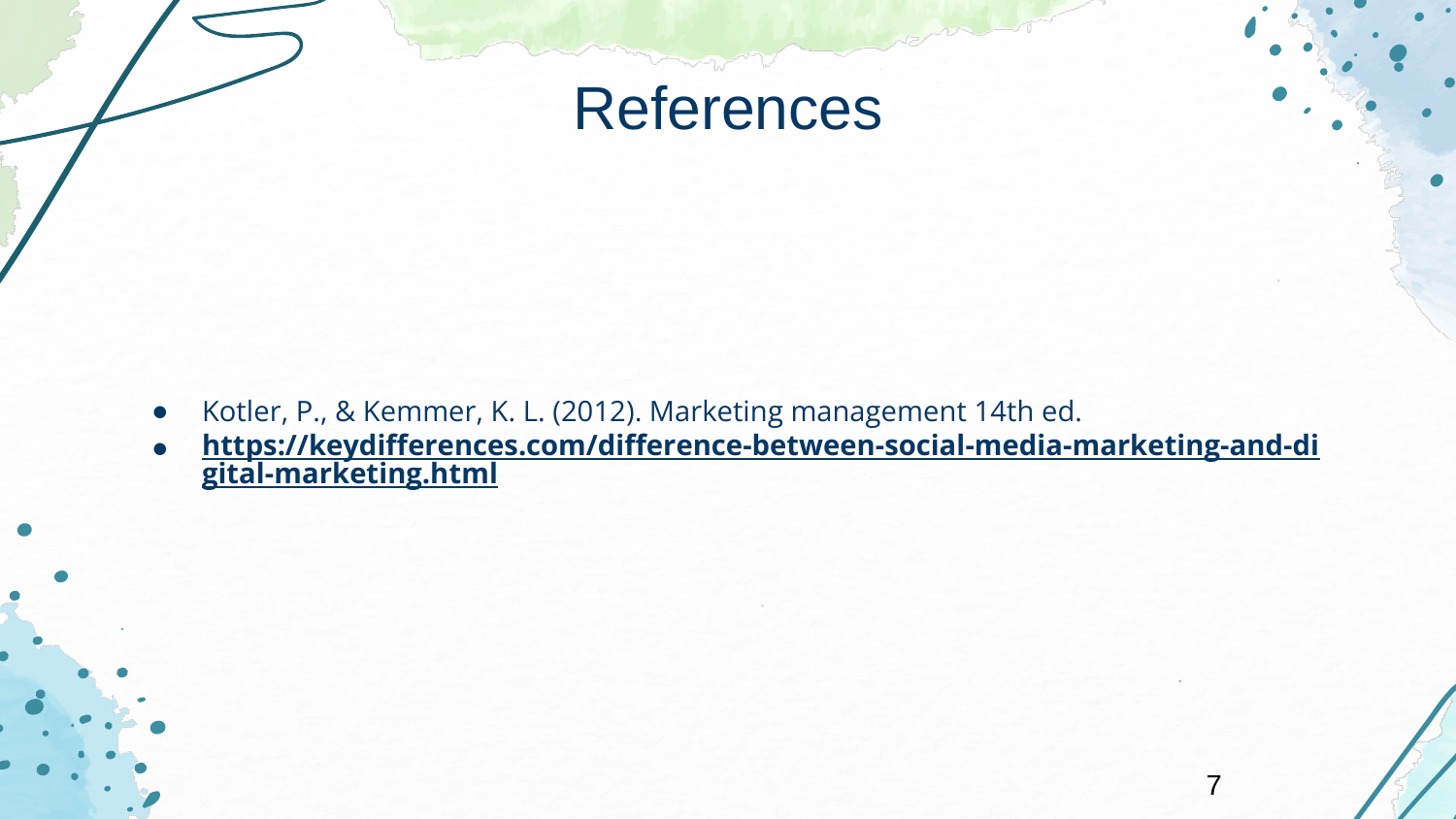

# References
Kotler, P., & Kemmer, K. L. (2012). Marketing management 14th ed.‏
https://keydifferences.com/difference-between-social-media-marketing-and-digital-marketing.html

7